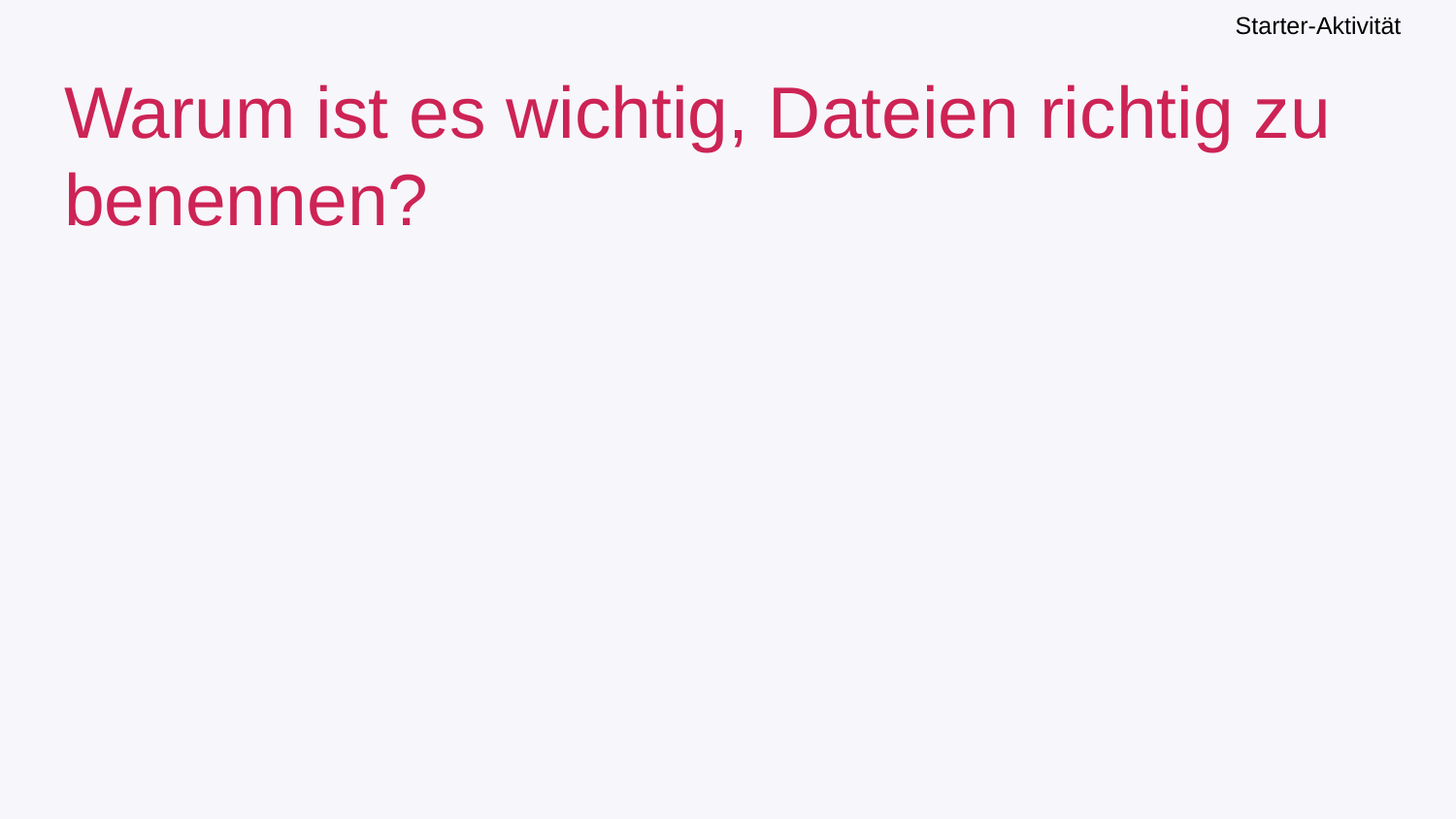

Starter-Aktivität
# Warum ist es wichtig, Dateien richtig zu benennen?